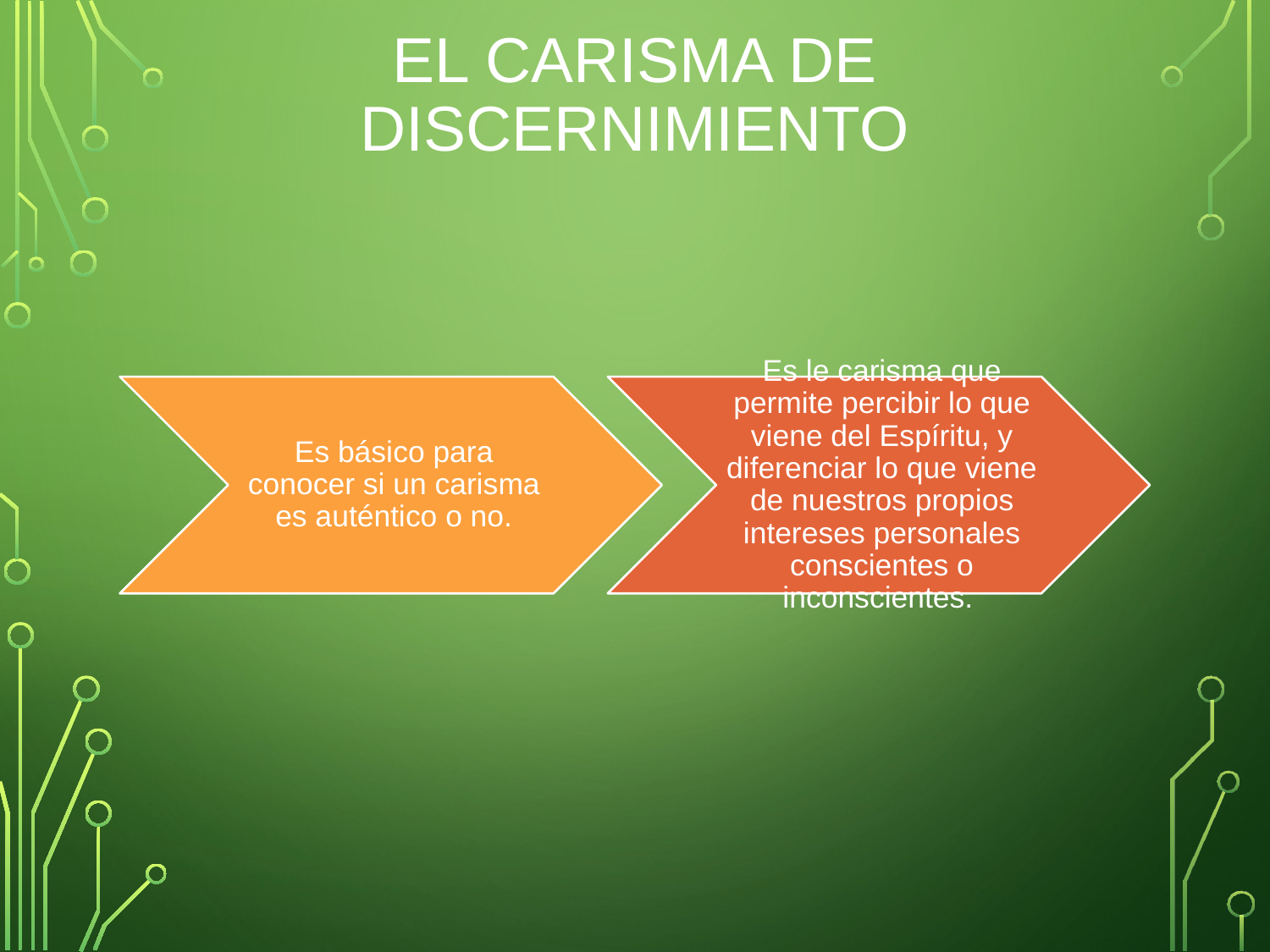

# EL CARISMA DE DISCERNIMIENTO
Es básico para conocer si un carisma es auténtico o no.
Es le carisma que permite percibir lo que viene del Espíritu, y diferenciar lo que viene de nuestros propios intereses personales conscientes o inconscientes.